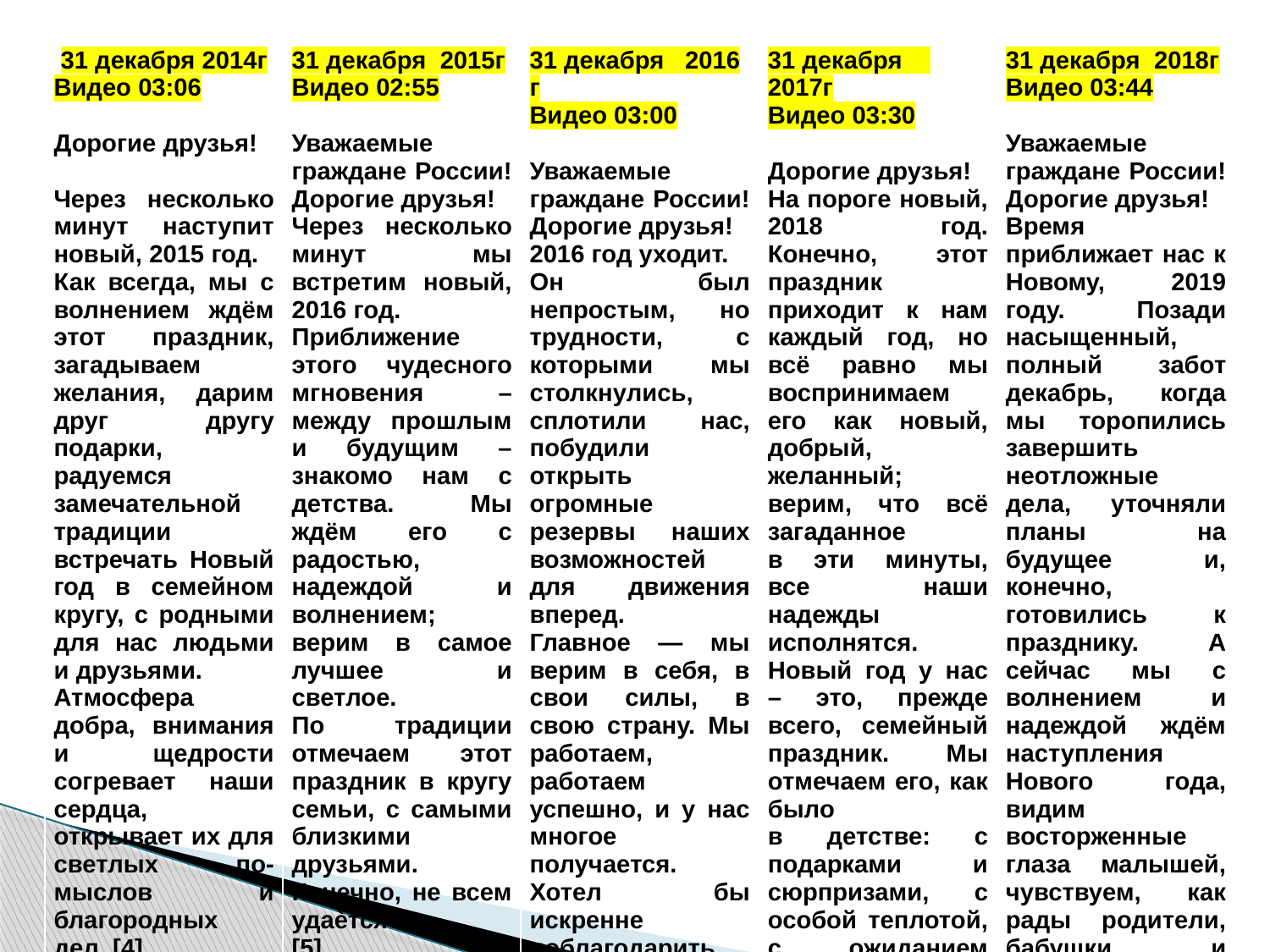

| 31 декабря 2014г Видео 03:06   Дорогие друзья!   Через несколько минут наступит новый, 2015 год. Как всегда, мы с волнением ждём этот праздник, загадываем желания, дарим друг другу подарки, радуемся замечательной традиции встречать Новый год в семейном кругу, с родными для нас людьми и друзьями. Атмосфера добра, внимания и щедрости согревает наши сердца, открывает их для светлых по- мыслов и благородных дел, [4] | 31 декабря 2015г Видео 02:55   Уважаемые граждане России! Дорогие друзья! Через несколько минут мы встретим новый, 2016 год. Приближение этого чудесного мгновения – между прошлым и будущим – знакомо нам с детства. Мы ждём его с радостью, надеждой и волнением; верим в самое лучшее и светлое. По традиции отмечаем этот праздник в кругу семьи, с самыми близкими друзьями. Конечно, не всем удаѐтся [5] | 31 декабря 2016 г Видео 03:00   Уважаемые граждане России! Дорогие друзья! 2016 год уходит. Он был непростым, но трудности, с которыми мы столкнулись, сплотили нас, побудили открыть огромные резервы наших возможностей для движения вперед. Главное — мы верим в себя, в свои силы, в свою страну. Мы работаем, работаем успешно, и у нас многое получается. Хотел бы искренне поблагодарить вас за победы и достижения, за понимание и доверие [6] | 31 декабря 2017г Видео 03:30   Дорогие друзья! На пороге новый, 2018 год. Конечно, этот праздник приходит к нам каждый год, но всё равно мы воспринимаем его как новый, добрый, желанный; верим, что всё загаданное в эти минуты, все наши надежды исполнятся. Новый год у нас – это, прежде всего, семейный праздник. Мы отмечаем его, как было в детстве: с подарками и сюрпризами, с особой теплотой, с ожиданием важных перемен. [7] | 31 декабря 2018г Видео 03:44   Уважаемые граждане России! Дорогие друзья! Время приближает нас к Новому, 2019 году. Позади насыщенный, полный забот декабрь, когда мы торопились завершить неотложные дела, уточняли планы на будущее и, конечно, готовились к празднику. А сейчас мы с волнением и надеждой ждём наступления Нового года, видим восторженные глаза малышей, чувствуем, как рады родители, бабушки и дедушки, если вся семья [8] |
| --- | --- | --- | --- | --- |
#